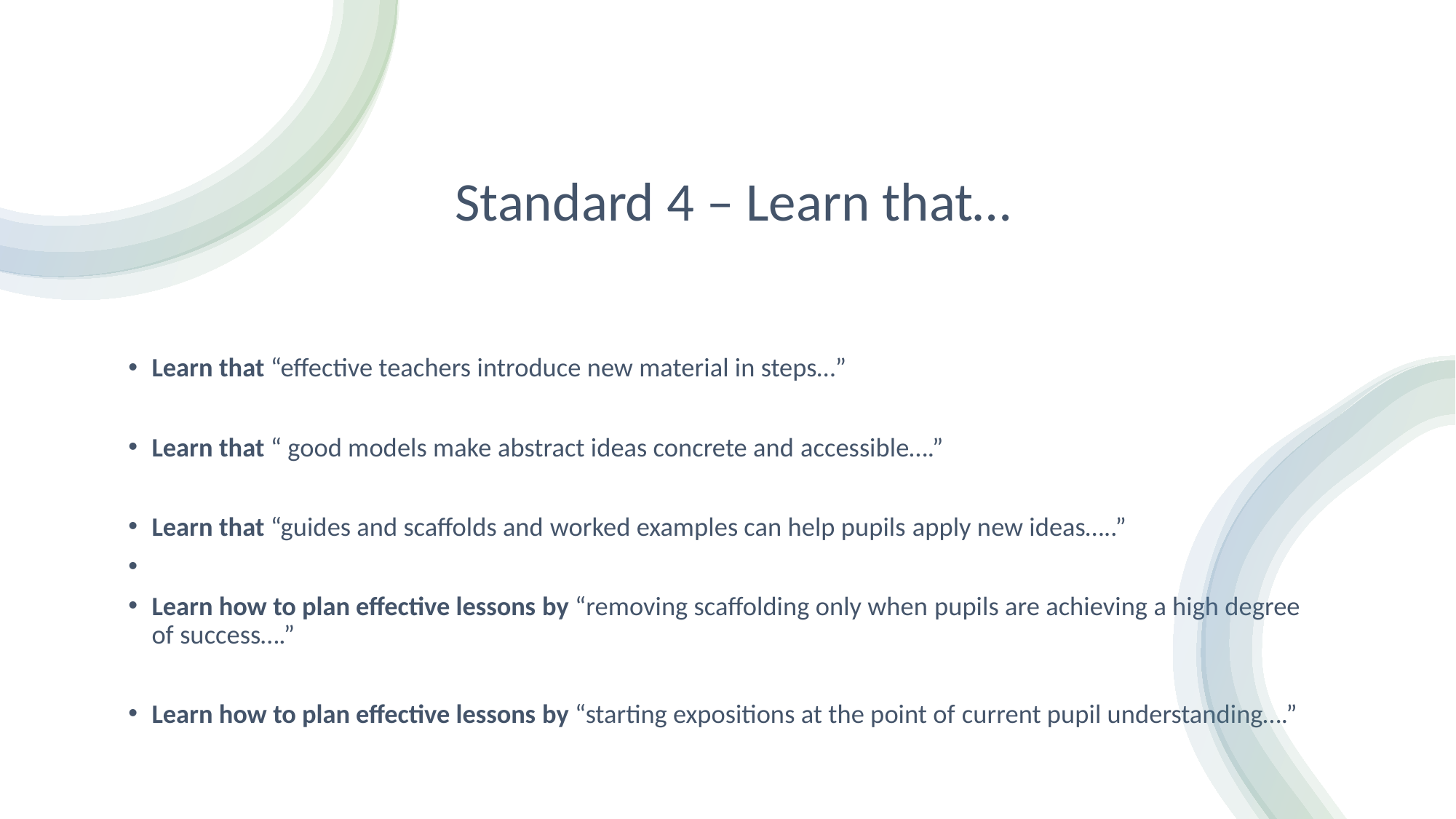

# Standard 4 – Learn that…
Learn that “effective teachers introduce new material in steps…”​

Learn that “ good models make abstract ideas concrete and accessible….”​

Learn that “guides and scaffolds and worked examples can help pupils apply new ideas…..”​
​
Learn how to plan effective lessons by “removing scaffolding only when pupils are achieving a high degree of success….”​

Learn how to plan effective lessons by “starting expositions at the point of current pupil understanding….”​